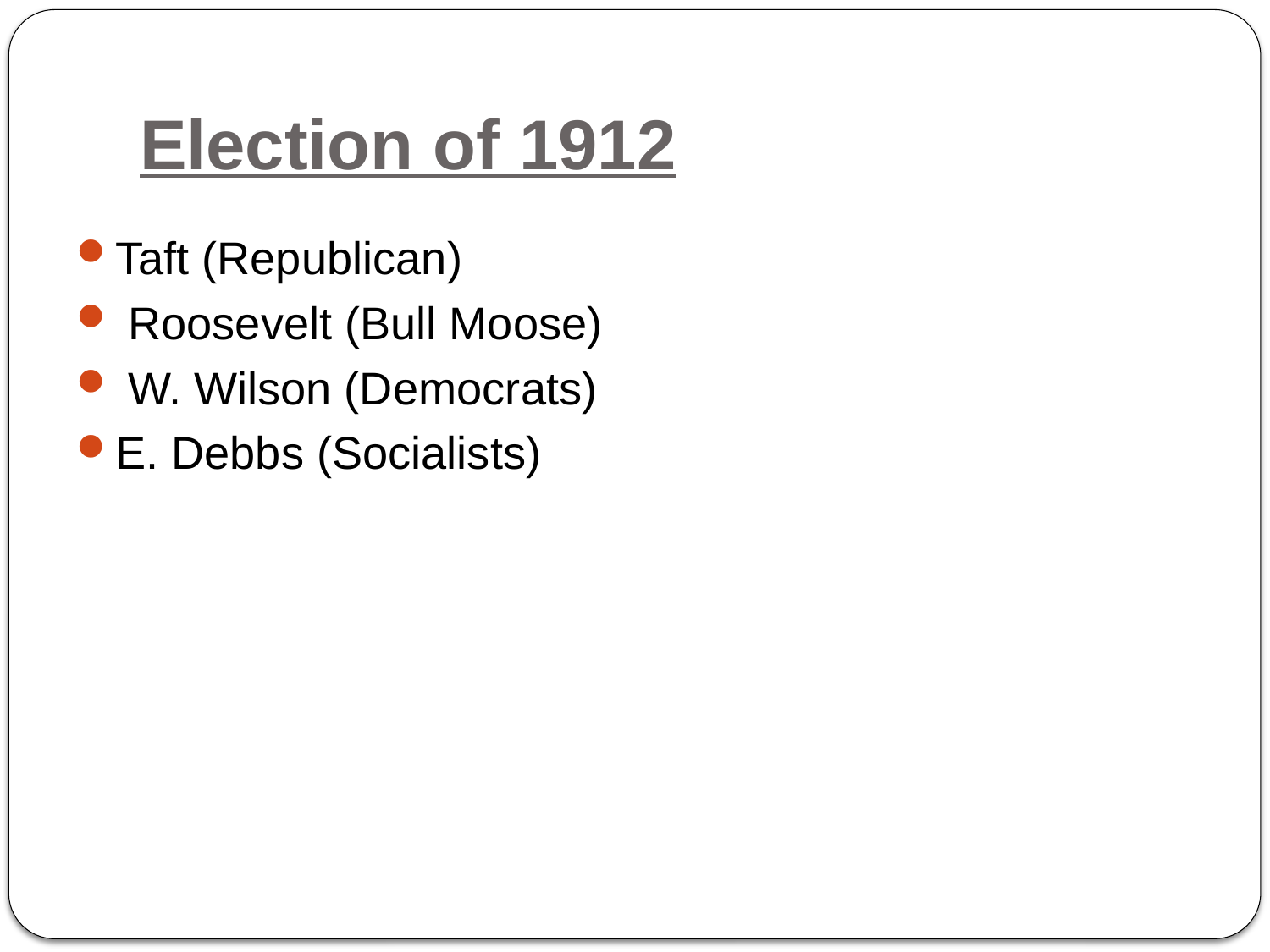

# Election of 1912
Taft (Republican)
 Roosevelt (Bull Moose)
 W. Wilson (Democrats)
E. Debbs (Socialists)